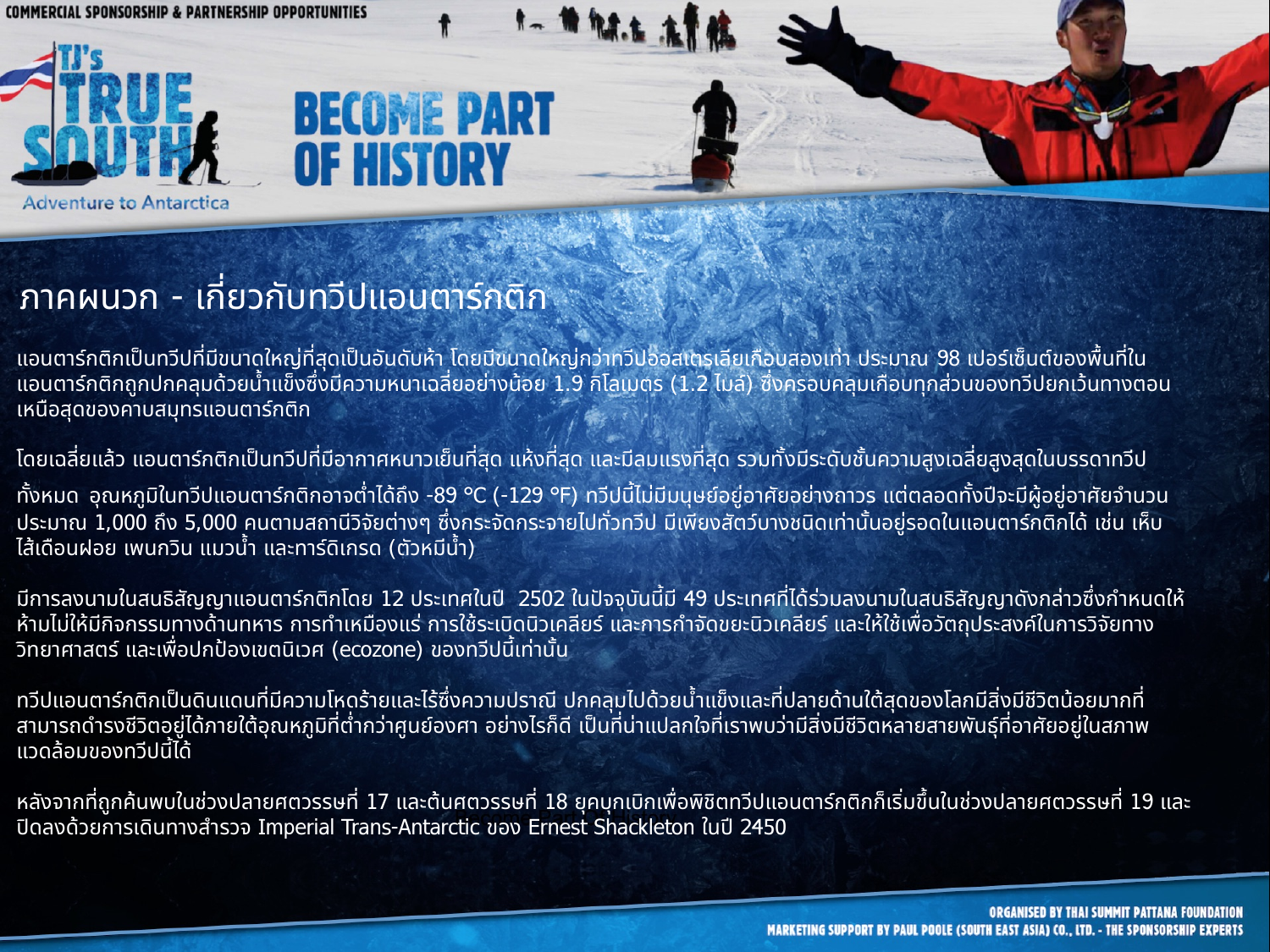

ภาคผนวก - เกี่ยวกับทวีปแอนตาร์กติก
แอนตาร์กติกเป็นทวีปที่มีขนาดใหญ่ที่สุดเป็นอันดับห้า โดยมีขนาดใหญ่กว่าทวีปออสเตรเลียเกือบสองเท่า ประมาณ 98 เปอร์เซ็นต์ของพื้นที่ในแอนตาร์กติกถูกปกคลุมด้วยน้ำแข็งซึ่งมีความหนาเฉลี่ยอย่างน้อย 1.9 กิโลเมตร (1.2 ไมล์) ซึ่งครอบคลุมเกือบทุกส่วนของทวีปยกเว้นทางตอนเหนือสุดของคาบสมุทรแอนตาร์กติก

โดยเฉลี่ยแล้ว แอนตาร์กติกเป็นทวีปที่มีอากาศหนาวเย็นที่สุด แห้งที่สุด และมีลมแรงที่สุด รวมทั้งมีระดับชั้นความสูงเฉลี่ยสูงสุดในบรรดาทวีปทั้งหมด อุณหภูมิในทวีปแอนตาร์กติกอาจต่ำได้ถึง -89 °C (-129 °F) ทวีปนี้ไม่มีมนุษย์อยู่อาศัยอย่างถาวร แต่ตลอดทั้งปีจะมีผู้อยู่อาศัยจำนวนประมาณ 1,000 ถึง 5,000 คนตามสถานีวิจัยต่างๆ ซึ่งกระจัดกระจายไปทั่วทวีป มีเพียงสัตว์บางชนิดเท่านั้นอยู่รอดในแอนตาร์กติกได้ เช่น เห็บ ไส้เดือนฝอย เพนกวิน แมวน้ำ และทาร์ดิเกรด (ตัวหมีน้ำ)

มีการลงนามในสนธิสัญญาแอนตาร์กติกโดย 12 ประเทศในปี  2502 ในปัจจุบันนี้มี 49 ประเทศที่ได้ร่วมลงนามในสนธิสัญญาดังกล่าวซึ่งกำหนดให้ ห้ามไม่ให้มีกิจกรรมทางด้านทหาร การทำเหมืองแร่ การใช้ระเบิดนิวเคลียร์ และการกำจัดขยะนิวเคลียร์ และให้ใช้เพื่อวัตถุประสงค์ในการวิจัยทางวิทยาศาสตร์ และเพื่อปกป้องเขตนิเวศ (ecozone) ของทวีปนี้เท่านั้น

ทวีปแอนตาร์กติกเป็นดินแดนที่มีความโหดร้ายและไร้ซึ่งความปราณี ปกคลุมไปด้วยน้ำแข็งและที่ปลายด้านใต้สุดของโลกมีสิ่งมีชีวิตน้อยมากที่สามารถดำรงชีวิตอยู่ได้ภายใต้อุณหภูมิที่ต่ำกว่าศูนย์องศา อย่างไรก็ดี เป็นที่น่าแปลกใจที่เราพบว่ามีสิ่งมีชีวิตหลายสายพันธุ์ที่อาศัยอยู่ในสภาพแวดล้อมของทวีปนี้ได้

หลังจากที่ถูกค้นพบในช่วงปลายศตวรรษที่ 17 และต้นศตวรรษที่ 18 ยุคบุกเบิกเพื่อพิชิตทวีปแอนตาร์กติกก็เริ่มขึ้นในช่วงปลายศตวรรษที่ 19 และปิดลงด้วยการเดินทางสำรวจ Imperial Trans-Antarctic ของ Ernest Shackleton ในปี 2450